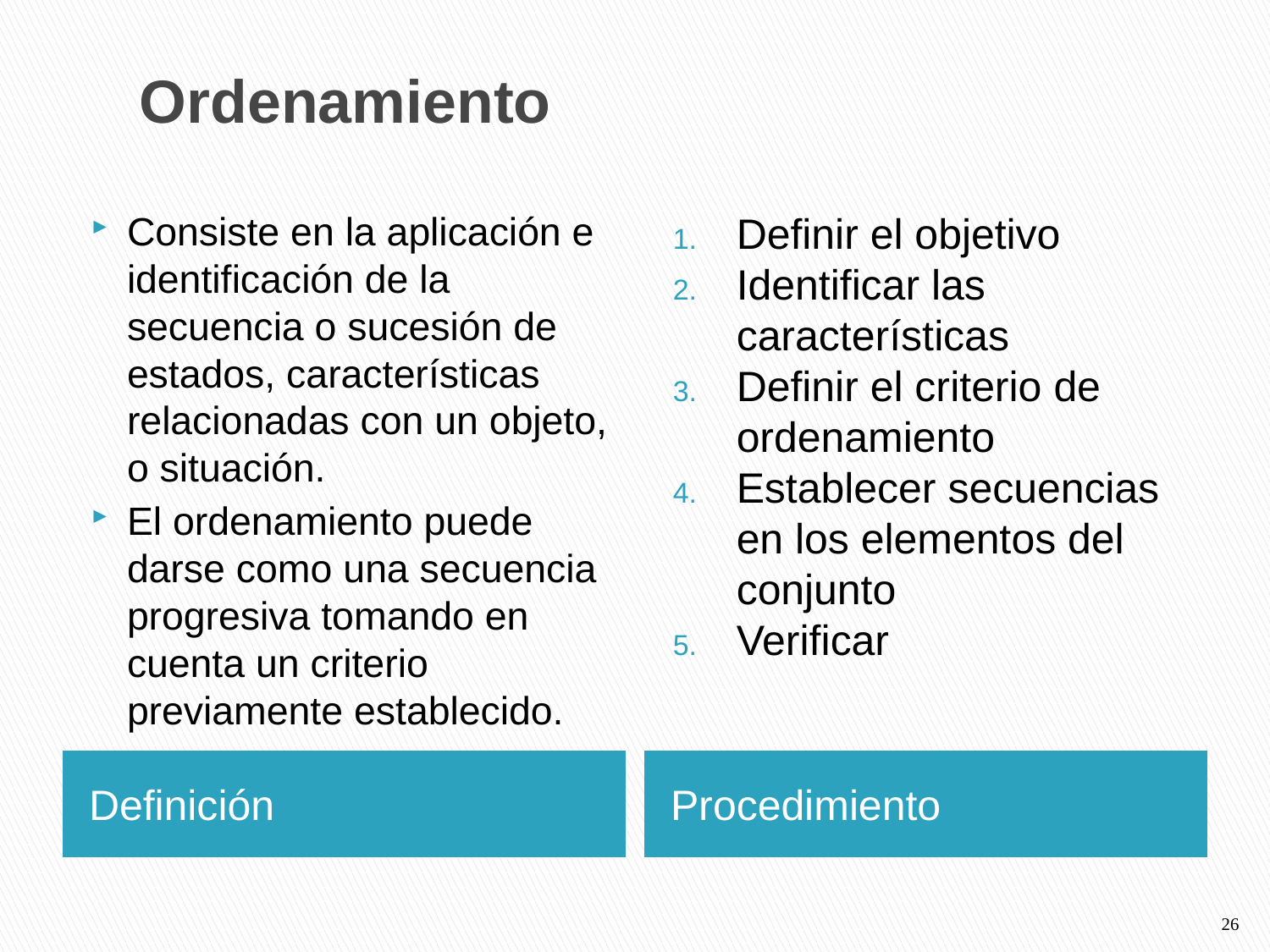

# Ordenamiento
Consiste en la aplicación e identificación de la secuencia o sucesión de estados, características relacionadas con un objeto, o situación.
El ordenamiento puede darse como una secuencia progresiva tomando en cuenta un criterio previamente establecido.

Definir el objetivo
Identificar las características
Definir el criterio de ordenamiento
Establecer secuencias en los elementos del conjunto
Verificar

Definición
Procedimiento
26